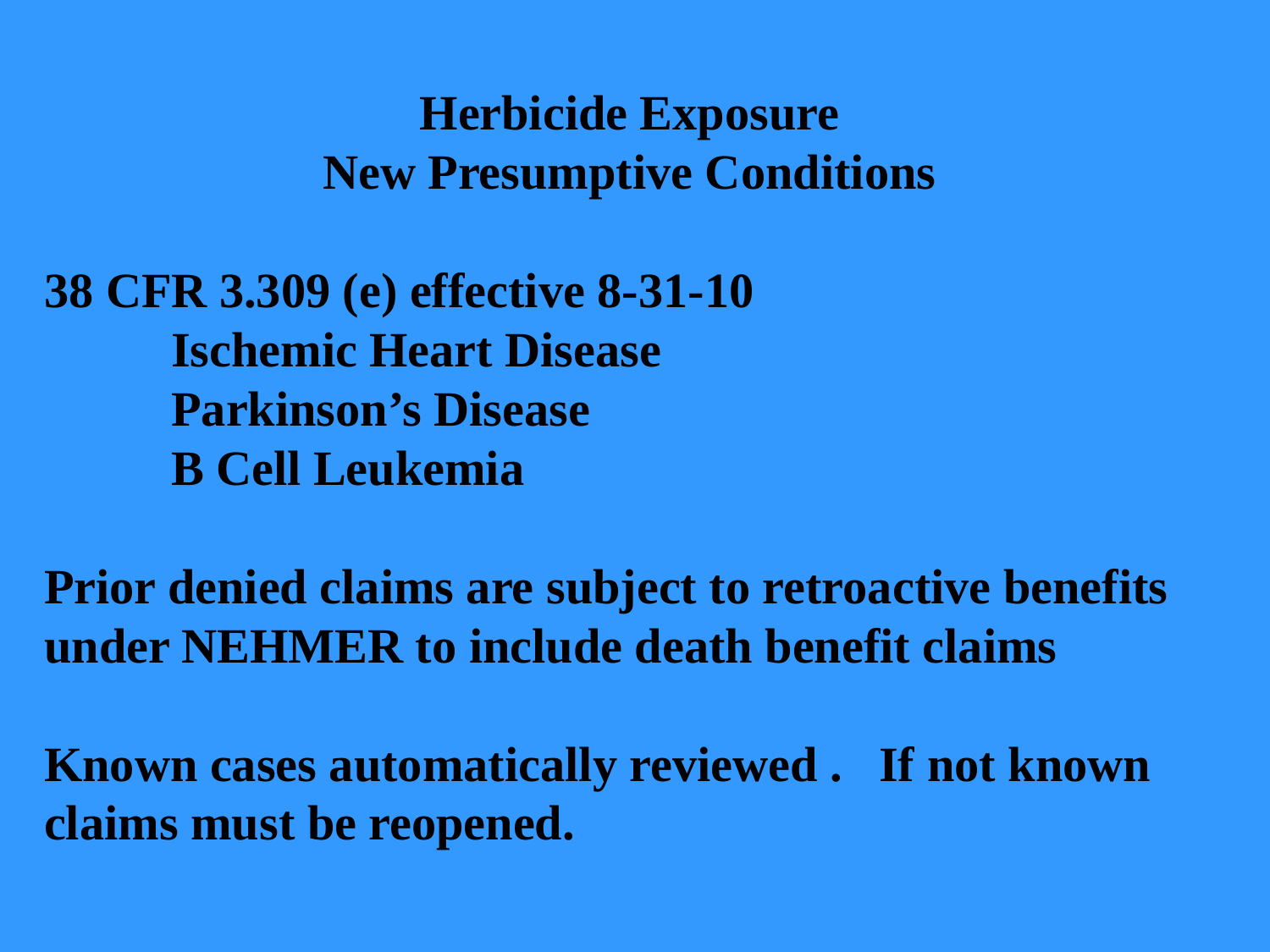

Herbicide Exposure
New Presumptive Conditions

38 CFR 3.309 (e) effective 8-31-10
	Ischemic Heart Disease
	Parkinson’s Disease
	B Cell Leukemia

Prior denied claims are subject to retroactive benefits under NEHMER to include death benefit claims

Known cases automatically reviewed .   If not known claims must be reopened.